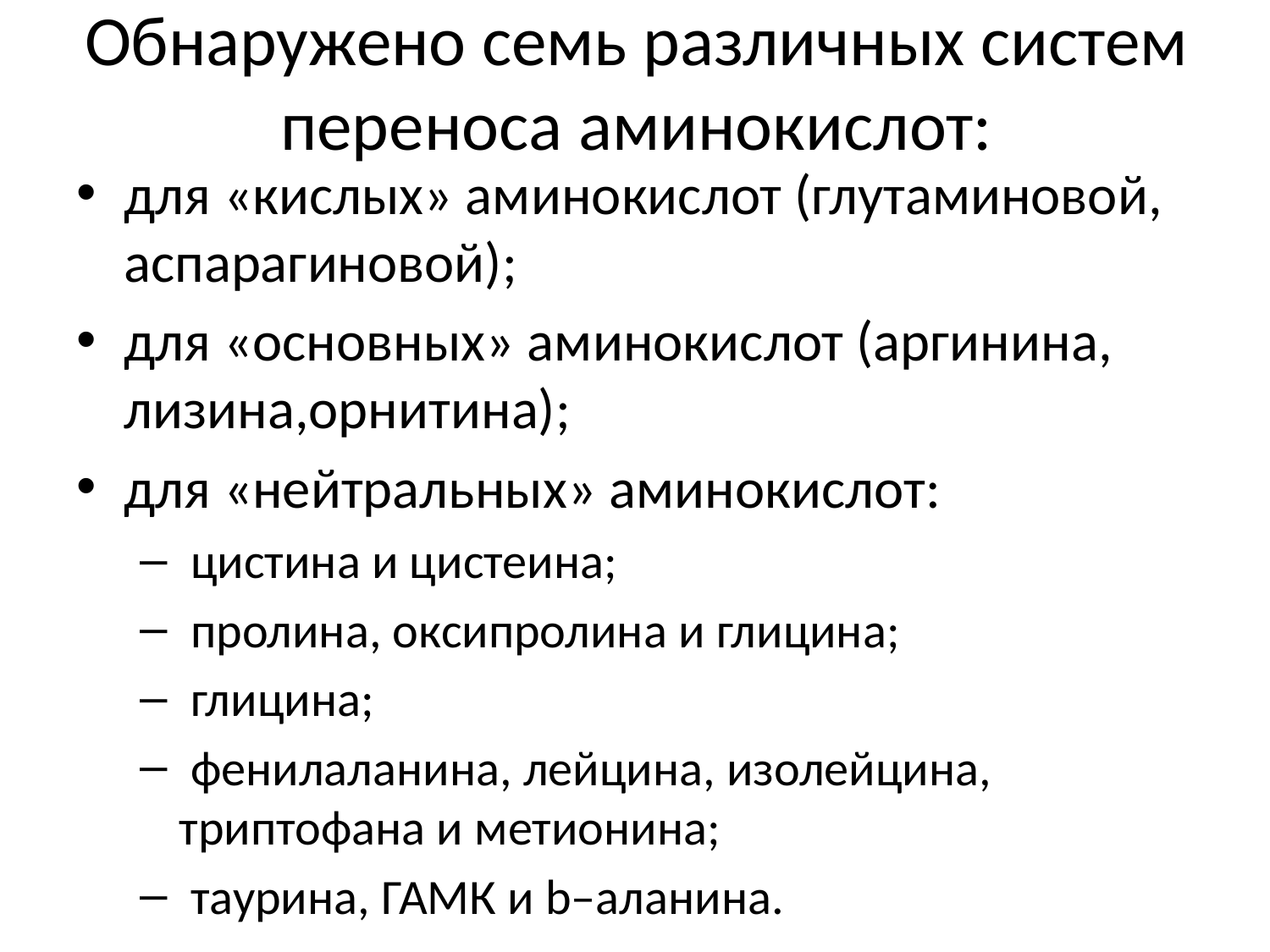

# Обнаружено семь различных систем переноса аминокислот:
для «кислых» аминокислот (глутаминовой, аспарагиновой);
для «основных» аминокислот (аргинина, лизина,орнитина);
для «нейтральных» аминокислот:
 цистина и цистеина;
 пролина, оксипролина и глицина;
 глицина;
 фенилаланина, лейцина, изолейцина, триптофана и метионина;
 таурина, ГАМК и b–аланина.